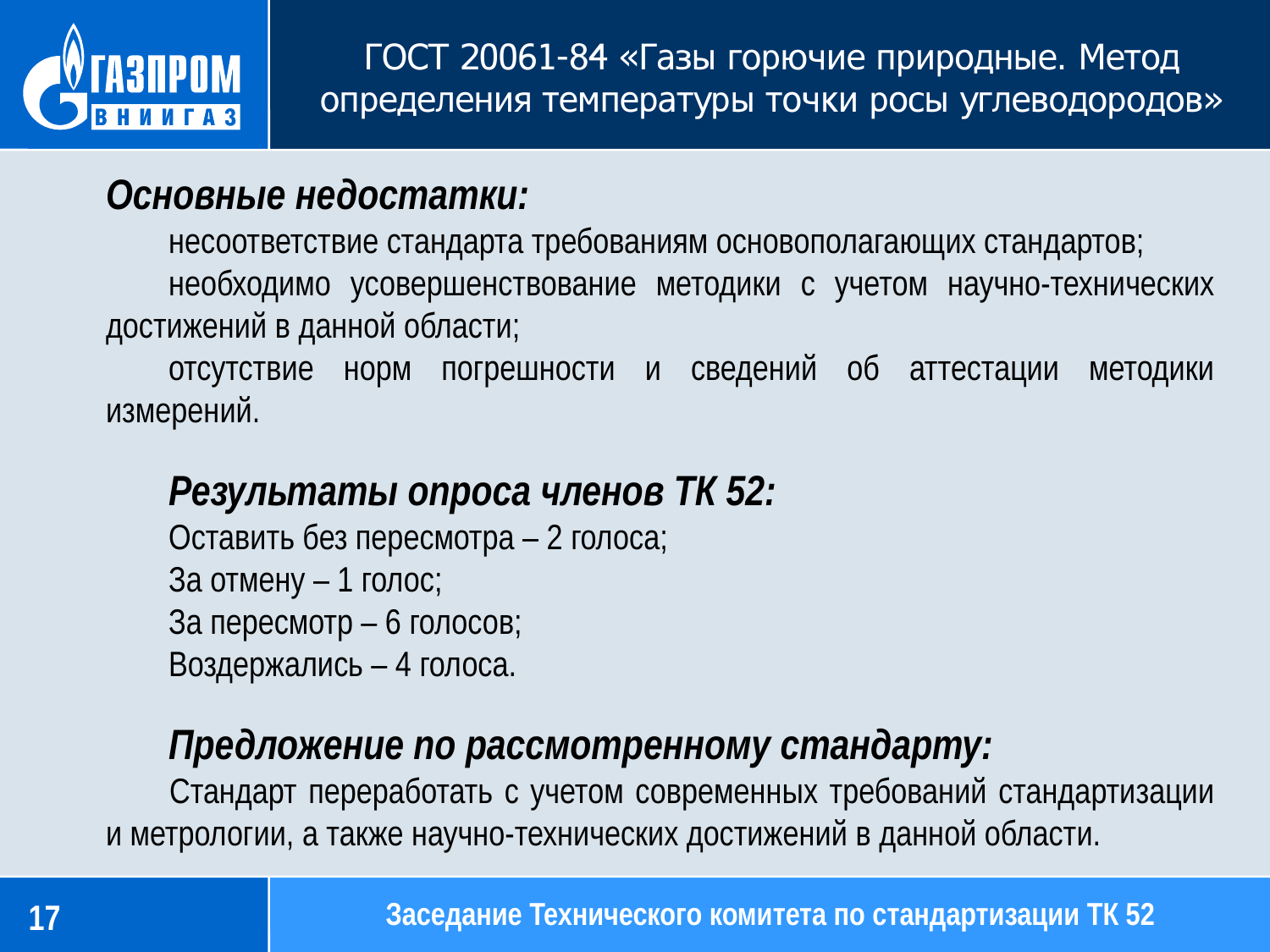

ГОСТ 20061-84 «Газы горючие природные. Метод определения температуры точки росы углеводородов»
Основные недостатки:
несоответствие стандарта требованиям основополагающих стандартов;
необходимо усовершенствование методики с учетом научно-технических достижений в данной области;
отсутствие норм погрешности и сведений об аттестации методики измерений.

Результаты опроса членов ТК 52:
Оставить без пересмотра – 2 голоса;
За отмену – 1 голос;
За пересмотр – 6 голосов;
Воздержались – 4 голоса.

Предложение по рассмотренному стандарту:
Стандарт переработать с учетом современных требований стандартизации и метрологии, а также научно-технических достижений в данной области.
Заседание Технического комитета по стандартизации ТК 52
17